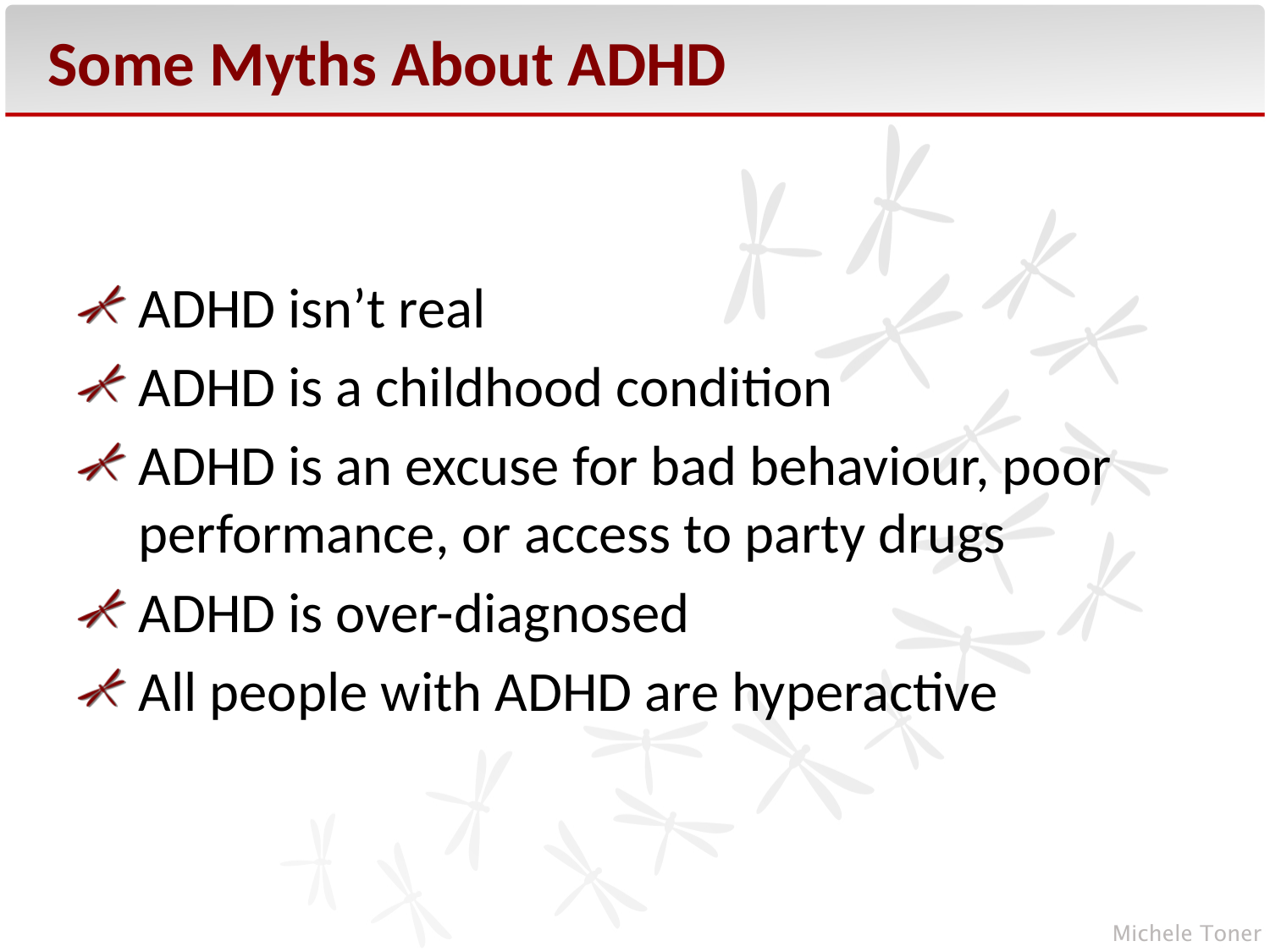

# Some Myths About ADHD

ADHD isn’t real
ADHD is a childhood condition
ADHD is an excuse for bad behaviour, poor performance, or access to party drugs
ADHD is over-diagnosed
All people with ADHD are hyperactive